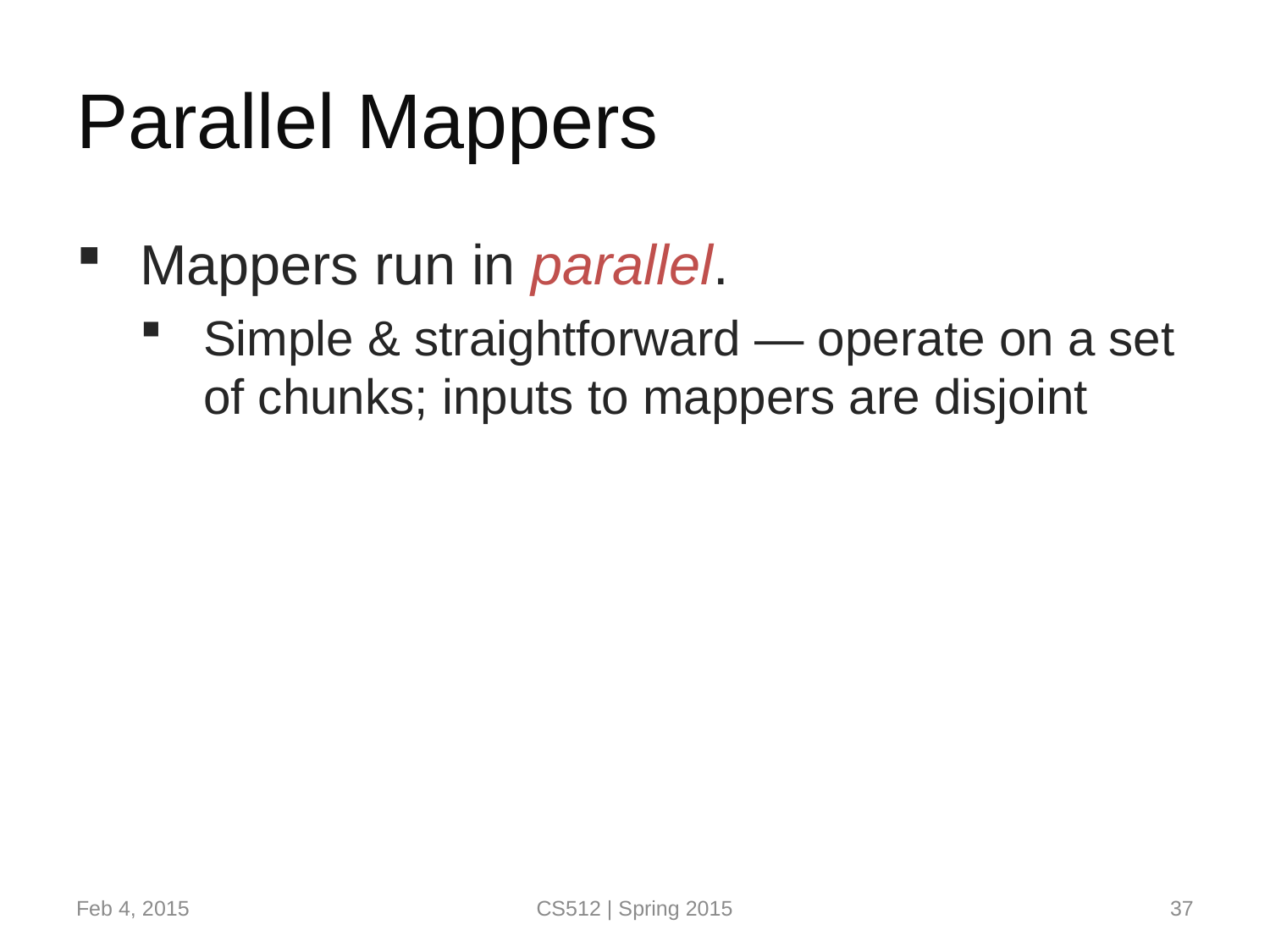

# Parallel Mappers
Mappers run in parallel.
Simple & straightforward — operate on a set of chunks; inputs to mappers are disjoint

Feb 4, 2015
CS512 | Spring 2015
37